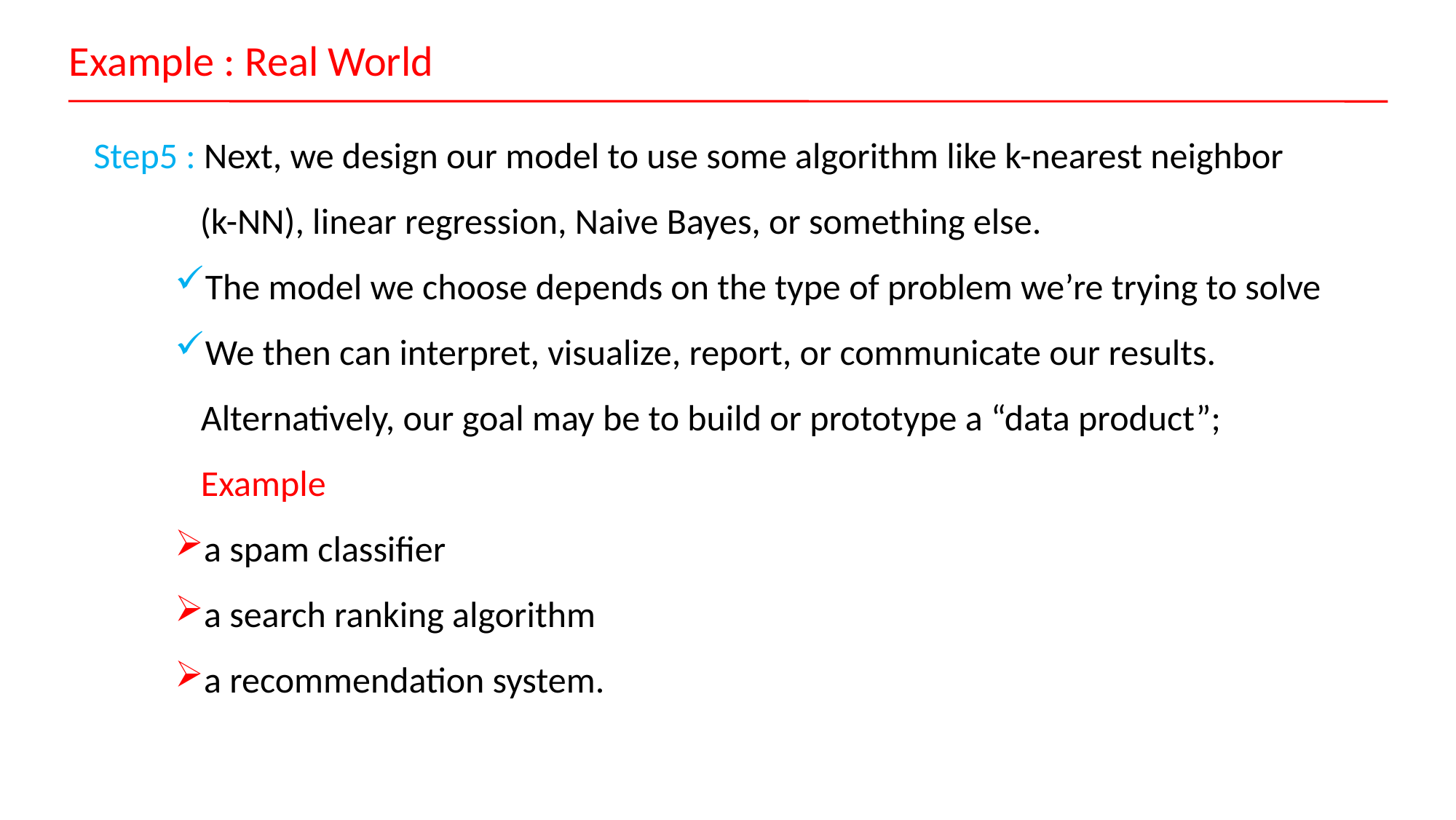

Example : Real World
Step5 : Next, we design our model to use some algorithm like k-nearest neighbor
             (k-NN), linear regression, Naive Bayes, or something else.
The model we choose depends on the type of problem we’re trying to solve
We then can interpret, visualize, report, or communicate our results.
Alternatively, our goal may be to build or prototype a “data product”;
Example
a spam classifier
a search ranking algorithm
a recommendation system.